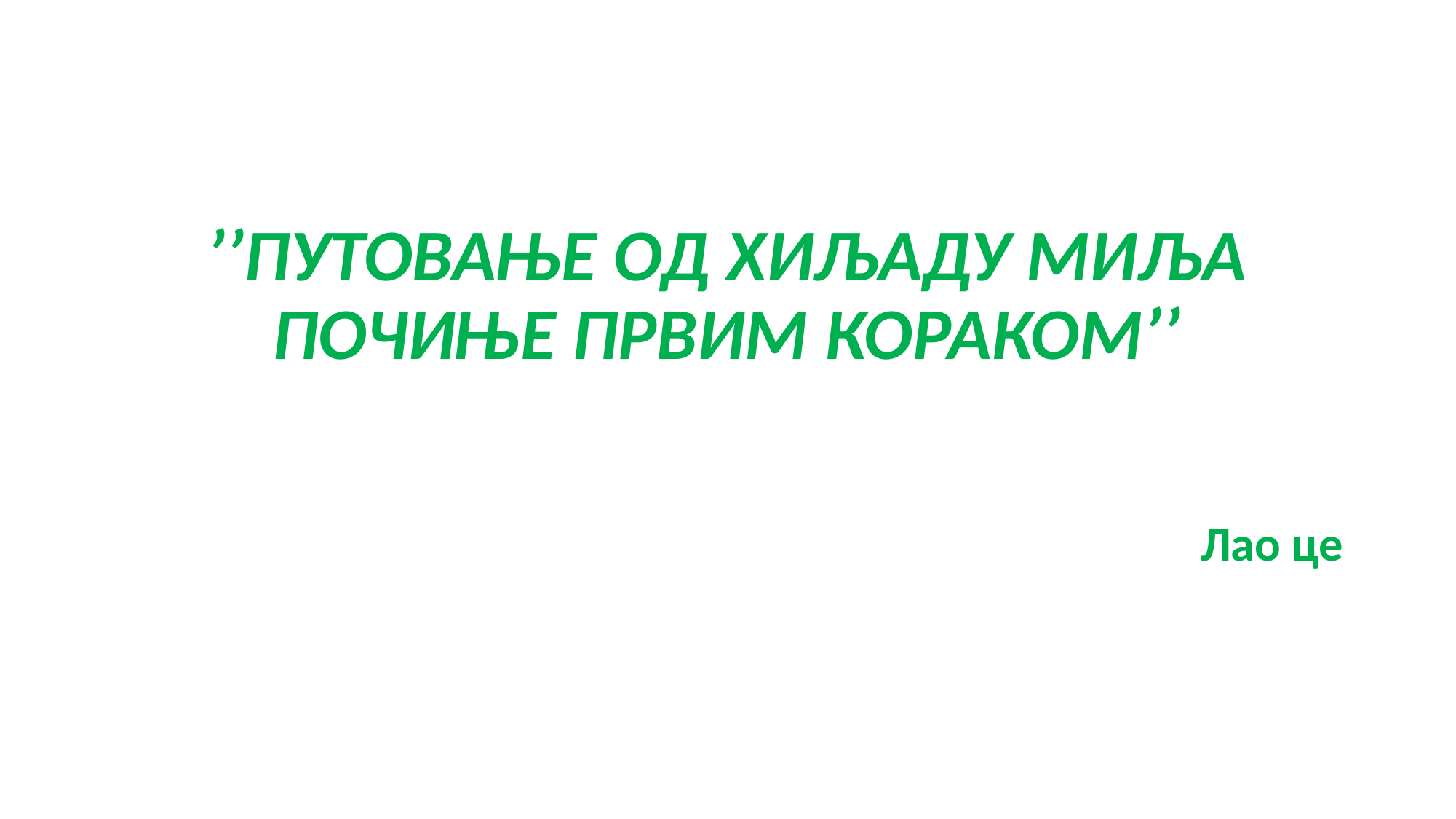

# ’’ПУТОВАЊЕ ОД ХИЉАДУ МИЉА ПОЧИЊЕ ПРВИМ КОРАКОМ’’

Лао це